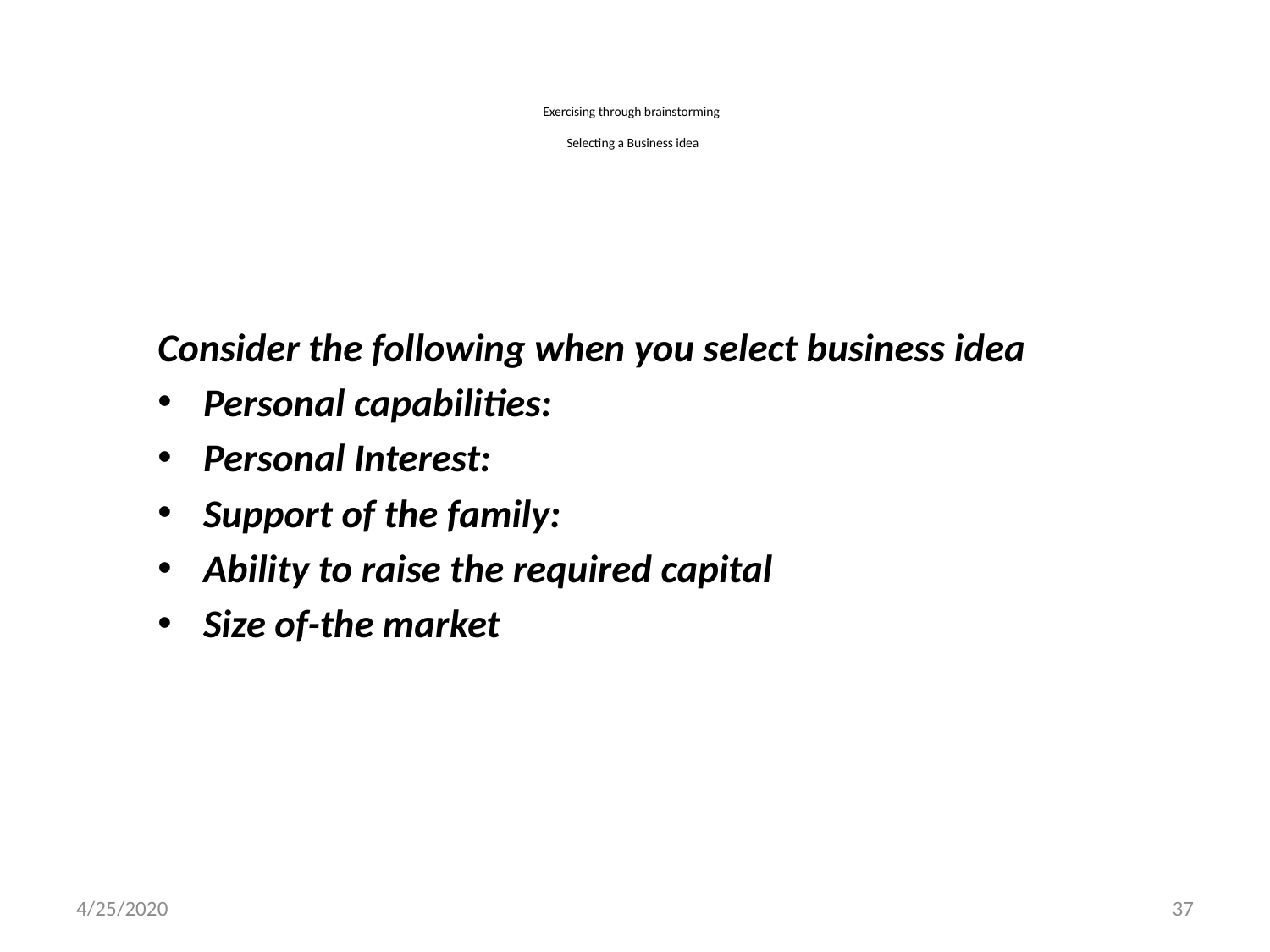

# Exercising through brainstorming Selecting a Business idea
Consider the following when you select business idea
Personal capabilities:
Personal Interest:
Support of the family:
Ability to raise the required capital
Size of-the market
4/25/2020
37